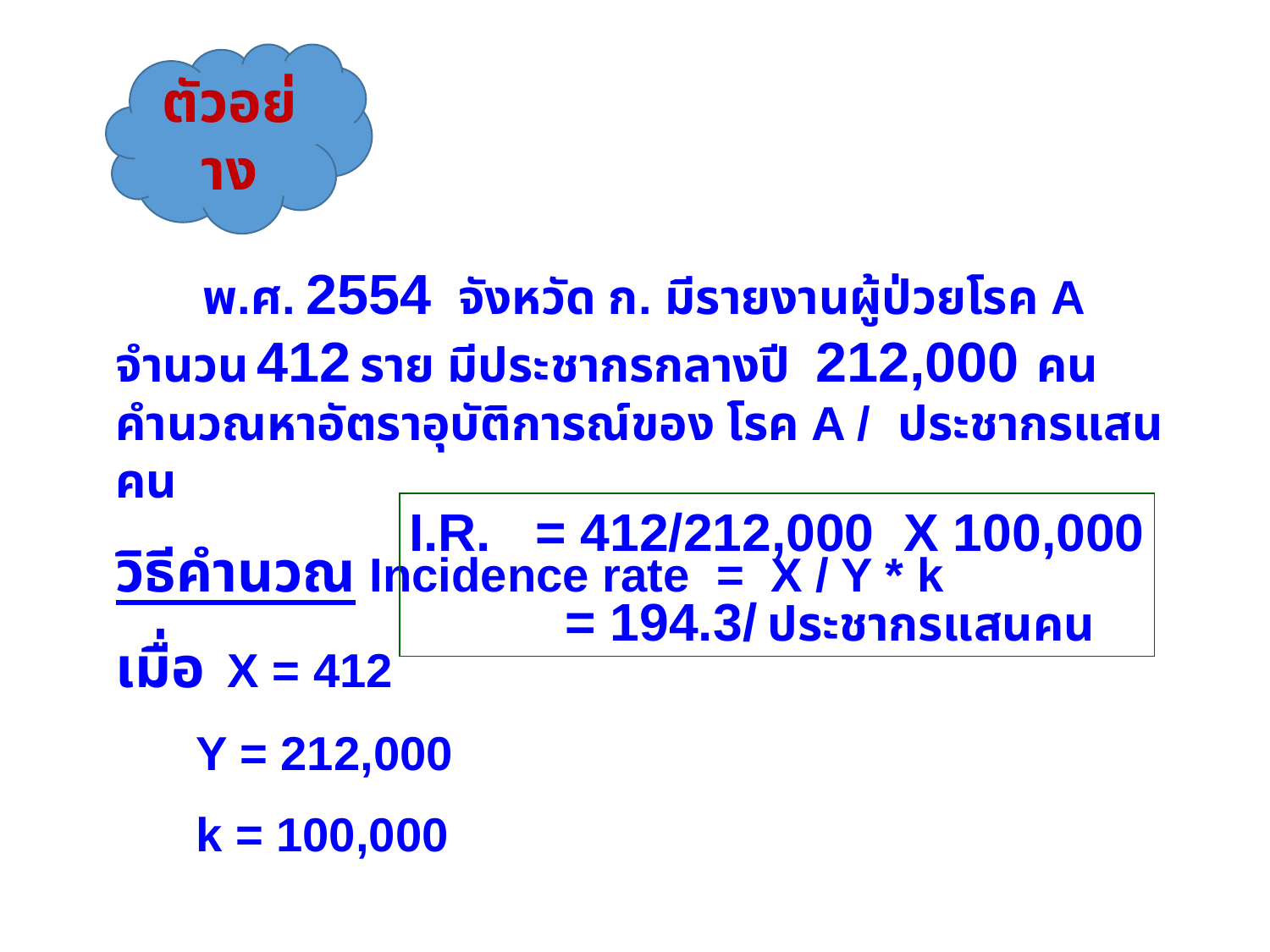

ตัวอย่าง
       พ.ศ. 2554   จังหวัด ก. มีรายงานผู้ป่วยโรค A  จำนวน 412 ราย มีประชากรกลางปี   212,000  คน   คำนวณหาอัตราอุบัติการณ์ของ โรค A /  ประชากรแสนคน
วิธีคำนวณ	Incidence rate  =  X / Y * k
เมื่อ  X = 412
      Y = 212,000
      k = 100,000

I.R.   = 412/212,000  X 100,000
               = 194.3/ ประชากรแสนคน